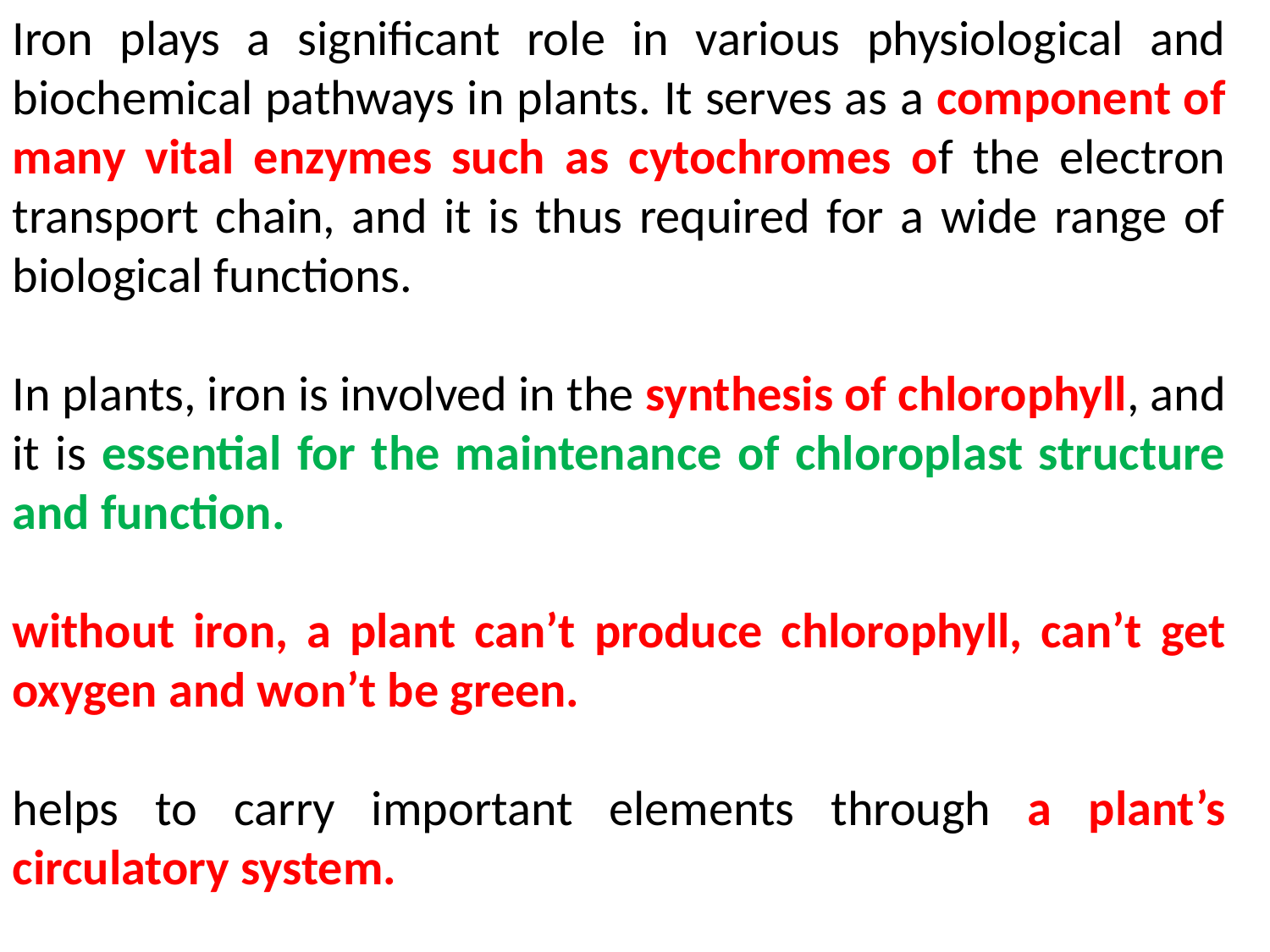

Iron plays a significant role in various physiological and biochemical pathways in plants. It serves as a component of many vital enzymes such as cytochromes of the electron transport chain, and it is thus required for a wide range of biological functions.

In plants, iron is involved in the synthesis of chlorophyll, and it is essential for the maintenance of chloroplast structure and function.

without iron, a plant can’t produce chlorophyll, can’t get oxygen and won’t be green.

helps to carry important elements through a plant’s circulatory system.